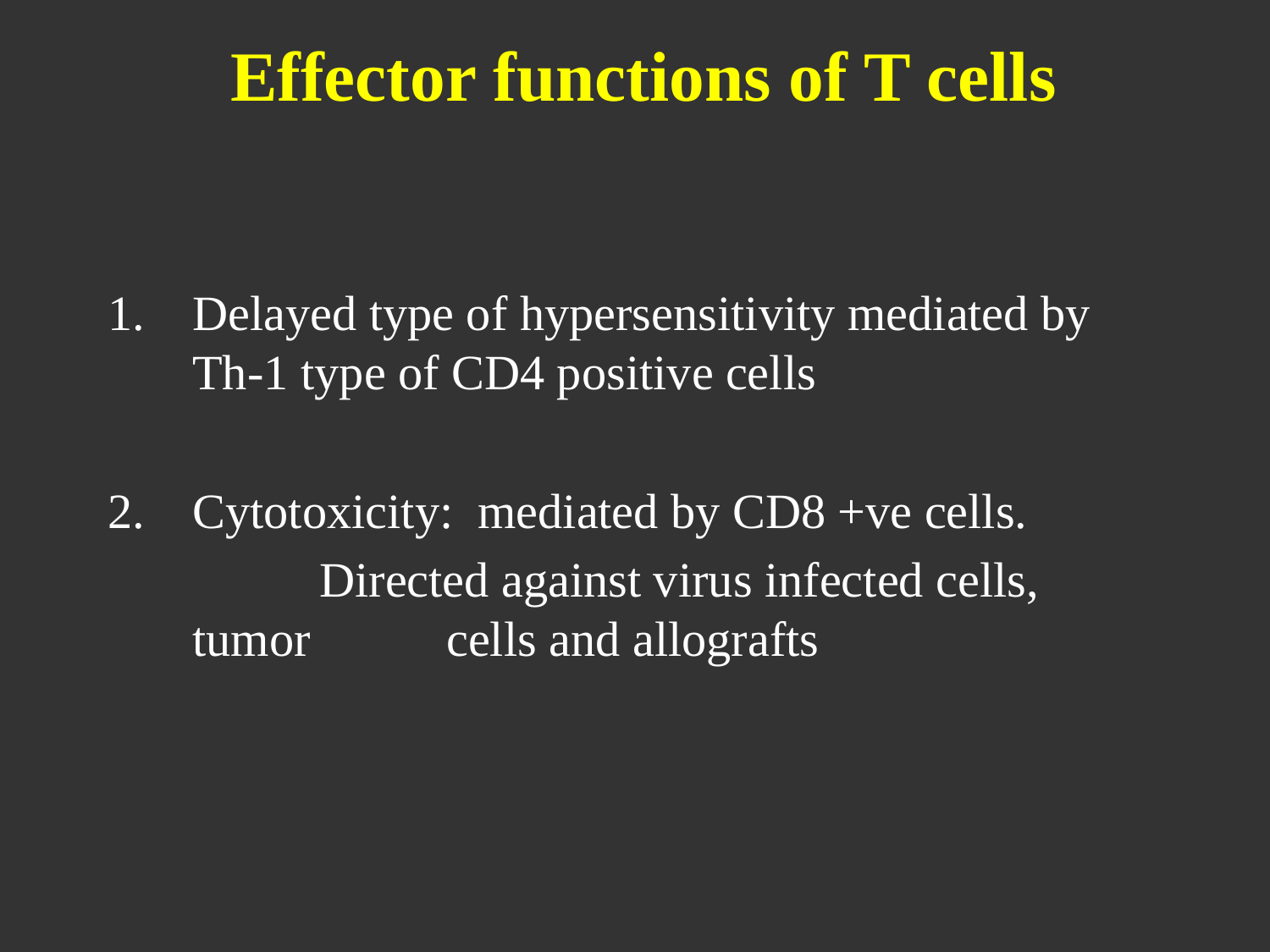

# Effector functions of T cells
Delayed type of hypersensitivity mediated by Th-1 type of CD4 positive cells

Cytotoxicity:  mediated by CD8 +ve cells.
		Directed against virus infected cells, tumor 	cells and allografts